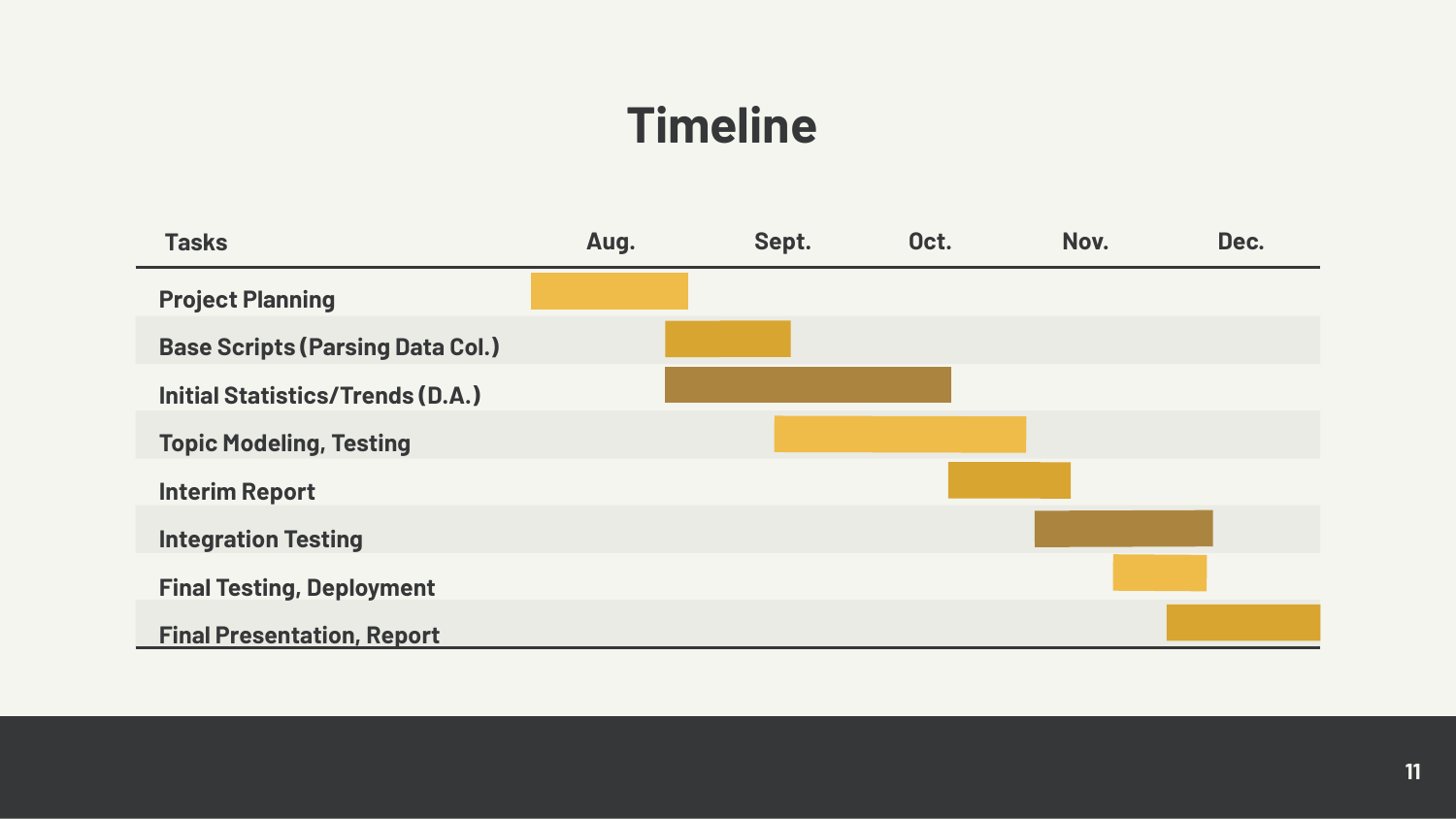

Timeline
Sept.
Aug.
Oct.
Nov.
Dec.
Tasks
Project Planning

Base Scripts (Parsing Data Col.)
Initial Statistics/Trends (D.A.)

Topic Modeling, Testing
Interim Report

Integration Testing
Final Testing, Deployment

Final Presentation, Report

11